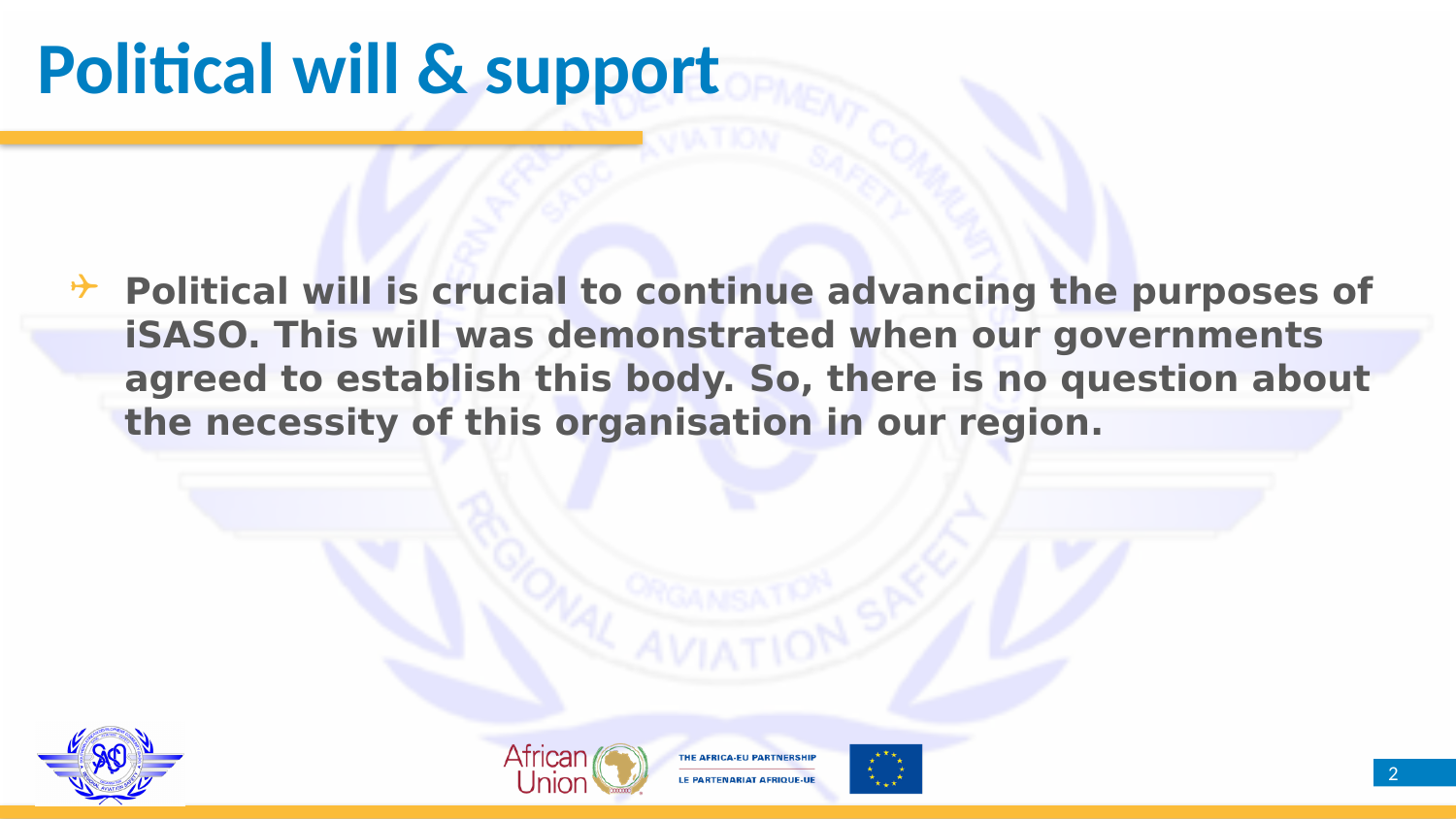

Political will & support
Political will is crucial to continue advancing the purposes of iSASO. This will was demonstrated when our governments agreed to establish this body. So, there is no question about the necessity of this organisation in our region.